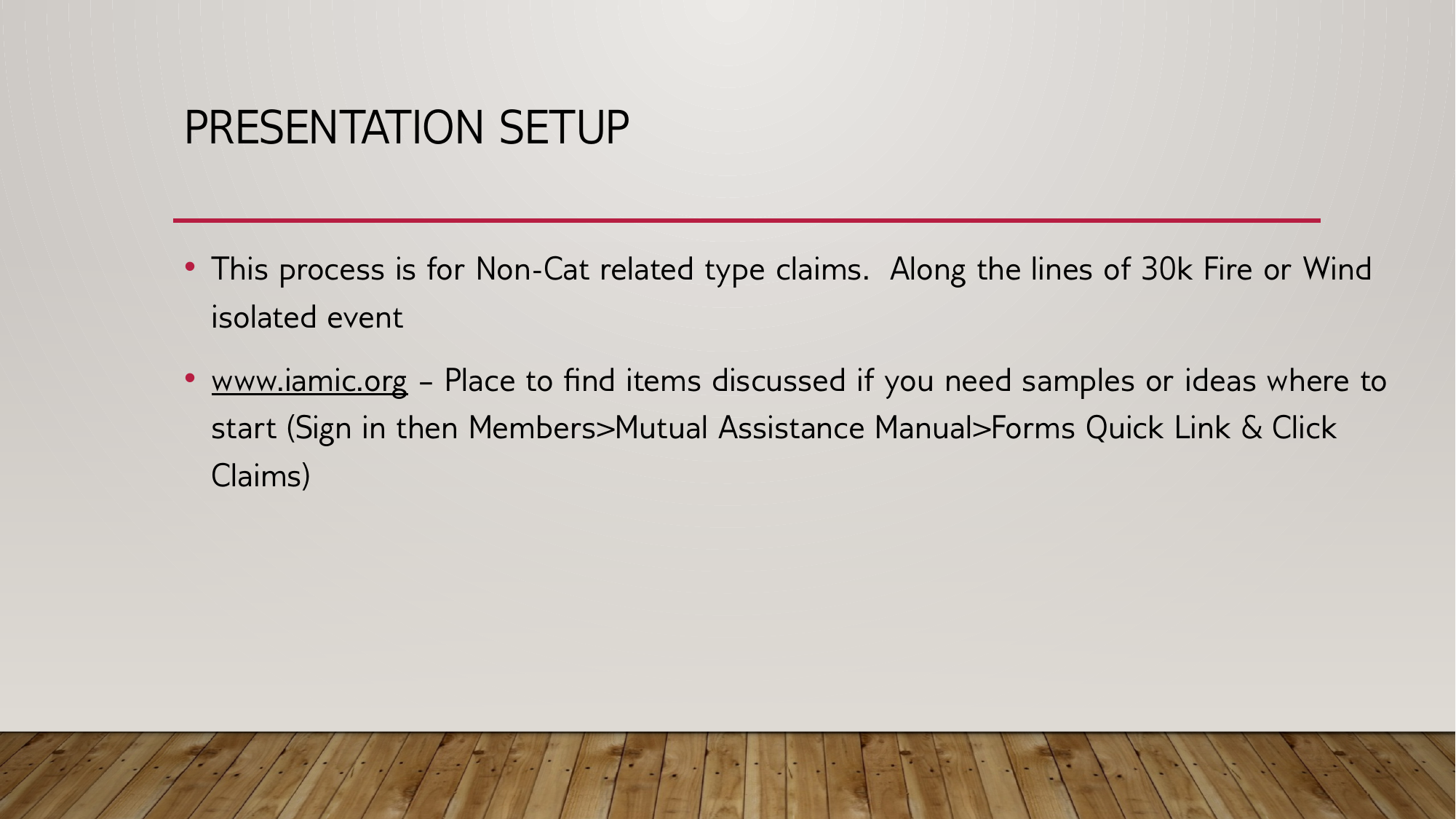

# Presentation setup
This process is for Non-Cat related type claims.  Along the lines of 30k Fire or Wind isolated event
www.iamic.org – Place to find items discussed if you need samples or ideas where to start (Sign in then Members>Mutual Assistance Manual>Forms Quick Link & Click Claims)